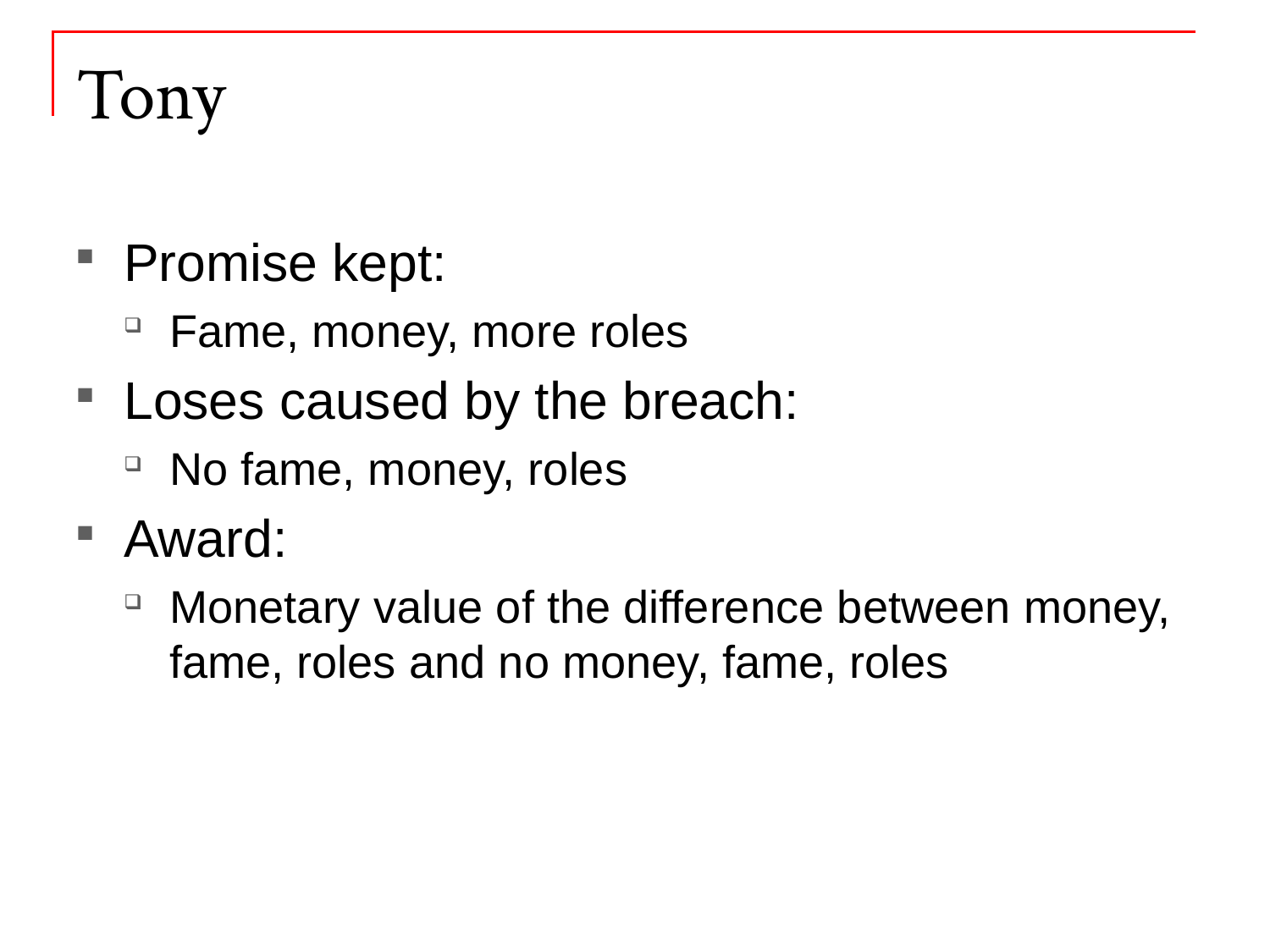

# Tony
Promise kept:
Fame, money, more roles
Loses caused by the breach:
No fame, money, roles
Award:
Monetary value of the difference between money, fame, roles and no money, fame, roles